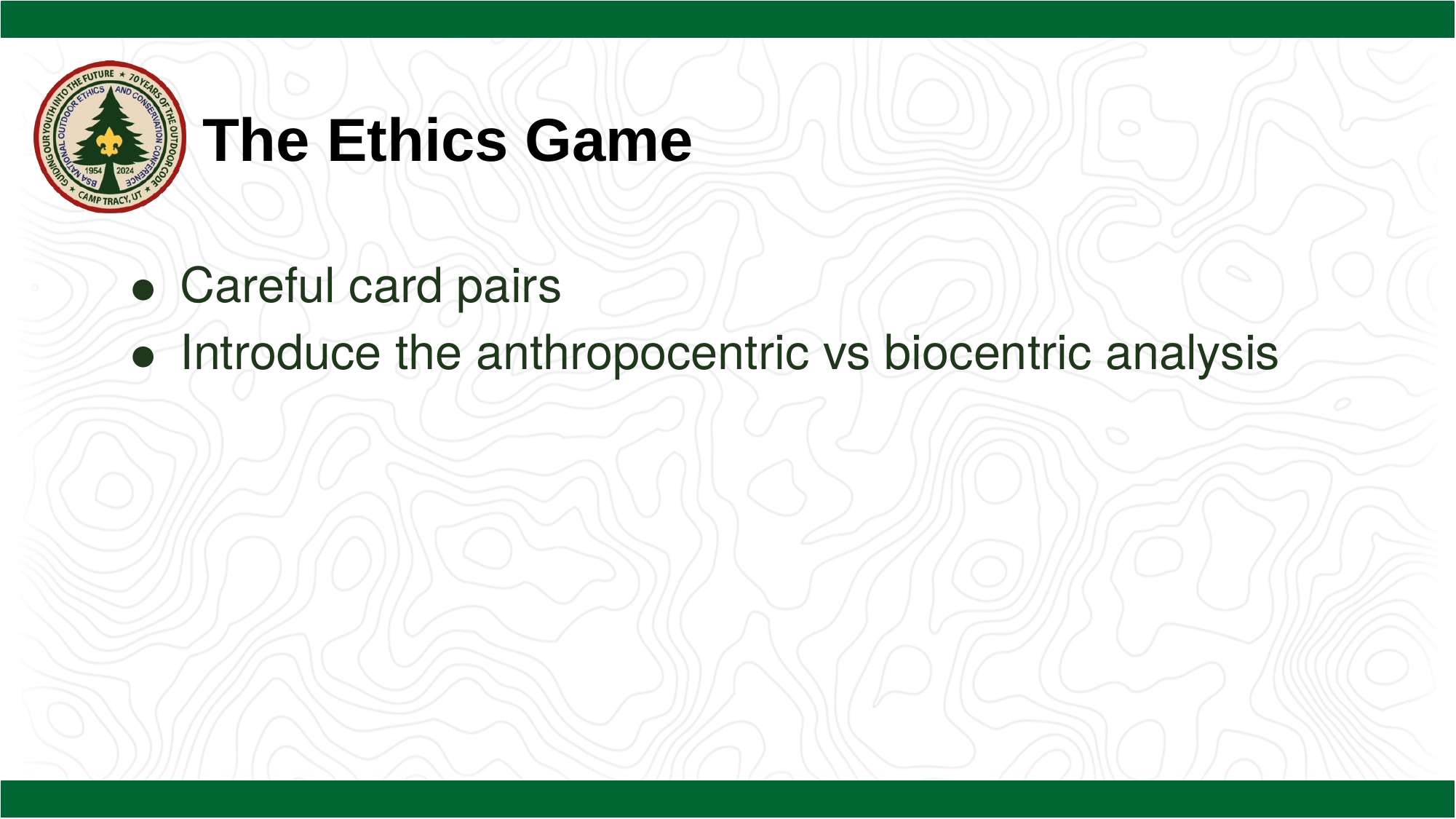

The Ethics Game
Careful card pairs
Introduce the anthropocentric vs biocentric analysis